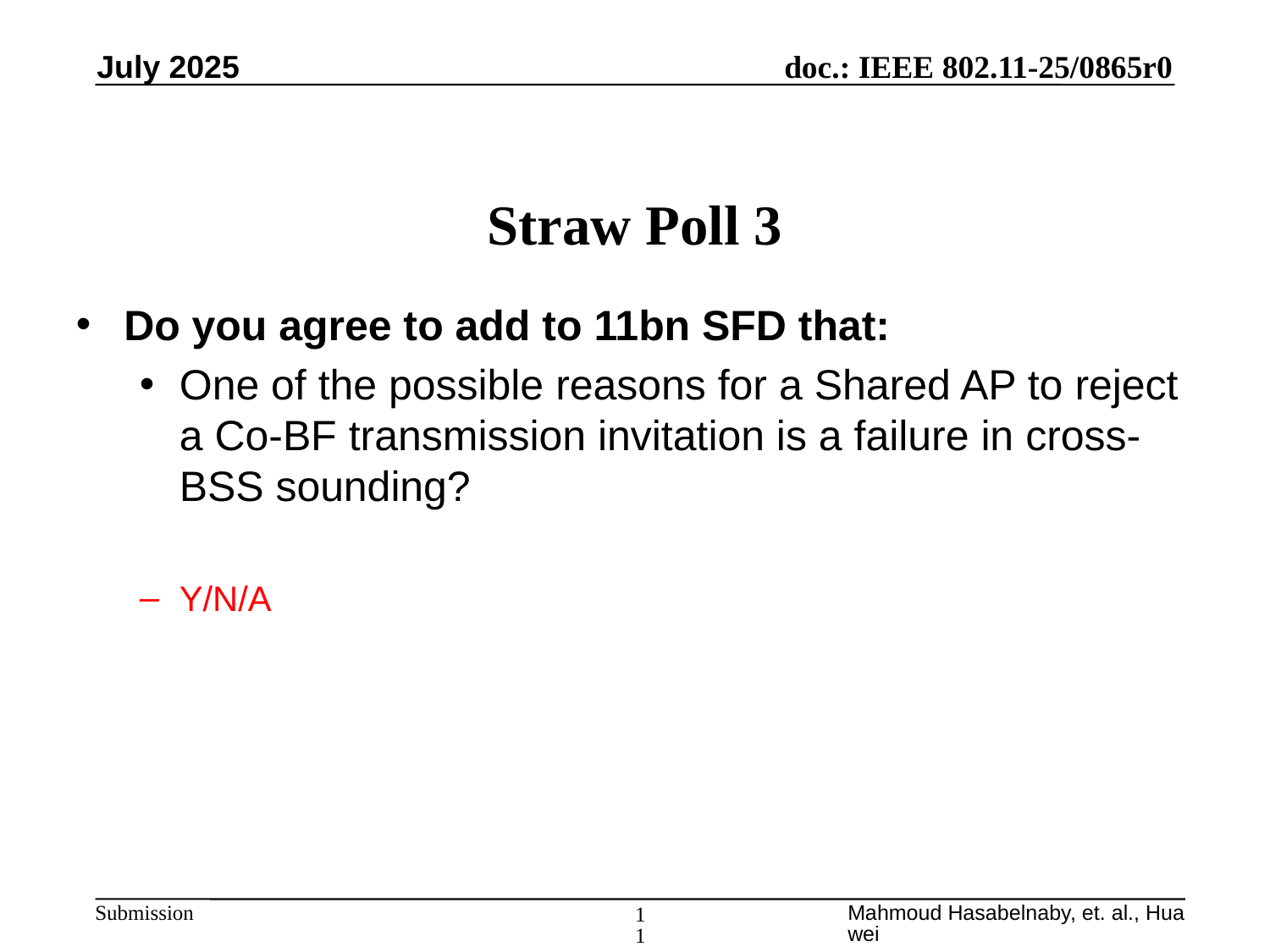

July 2025
# Straw Poll 3
Do you agree to add to 11bn SFD that:
One of the possible reasons for a Shared AP to reject a Co-BF transmission invitation is a failure in cross-BSS sounding?

Y/N/A

Mahmoud Hasabelnaby, et. al., Huawei
11